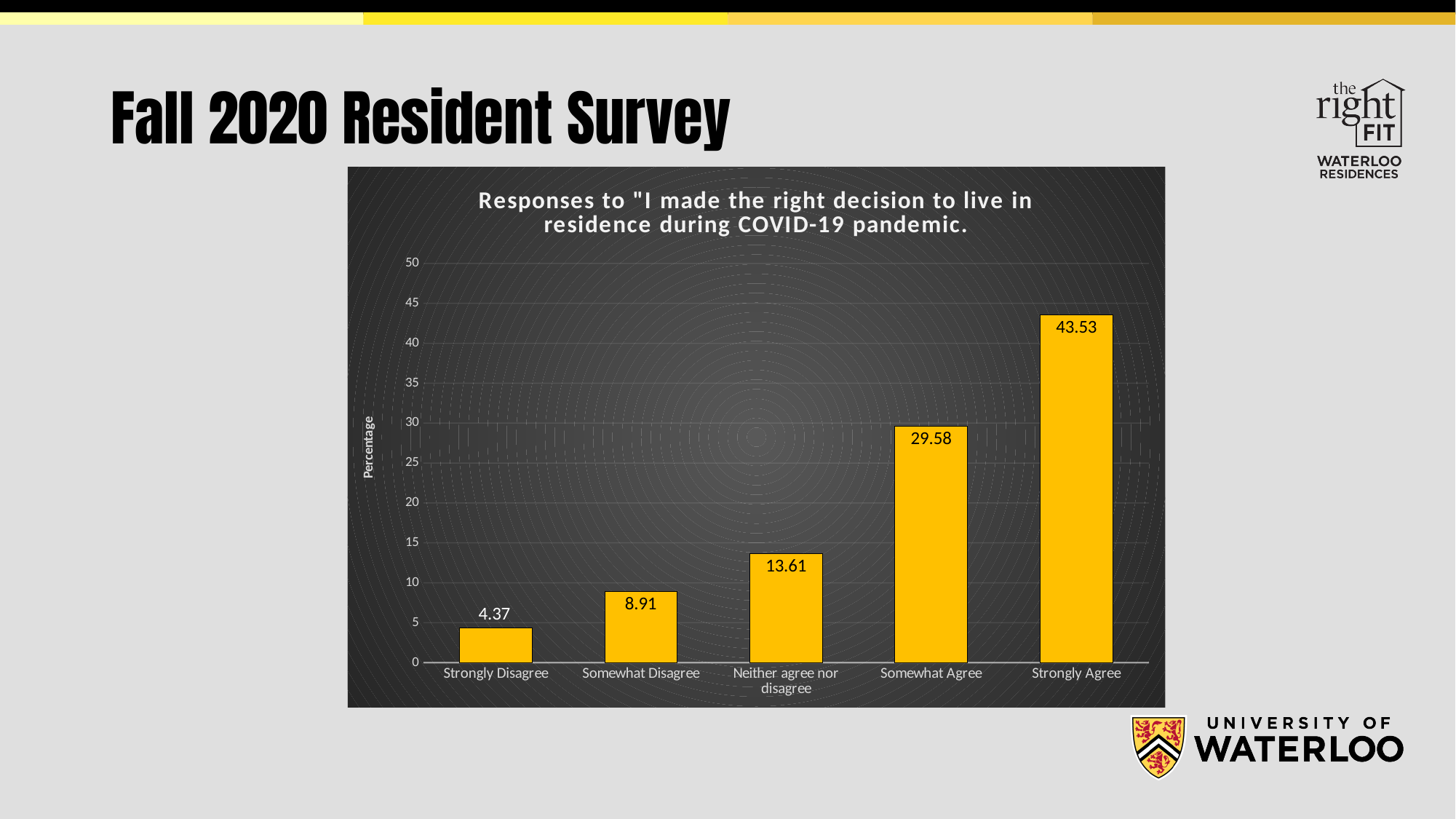

# Fall 2020 Resident Survey

### Chart: Responses to "I made the right decision to live in residence during COVID-19 pandemic.

| Category |  |
|---|---|
| Strongly Disagree | 4.37 |
| Somewhat Disagree | 8.91 |
| Neither agree nor disagree | 13.61 |
| Somewhat Agree | 29.58 |
| Strongly Agree | 43.53 |